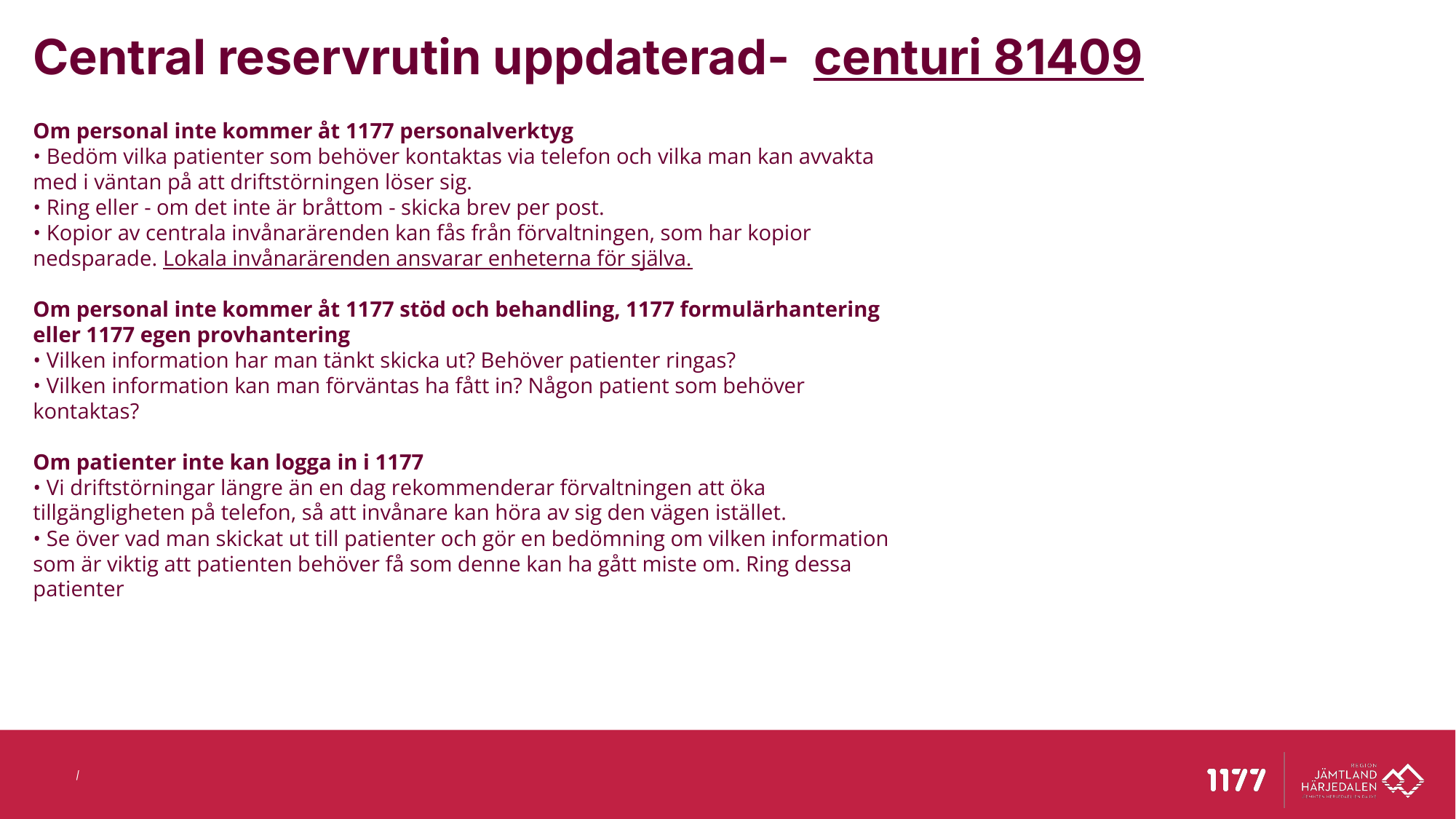

# Central reservrutin uppdaterad-  centuri 81409
Om personal inte kommer åt 1177 personalverktyg
• Bedöm vilka patienter som behöver kontaktas via telefon och vilka man kan avvakta med i väntan på att driftstörningen löser sig.
• Ring eller - om det inte är bråttom - skicka brev per post.
• Kopior av centrala invånarärenden kan fås från förvaltningen, som har kopior nedsparade. Lokala invånarärenden ansvarar enheterna för själva.

Om personal inte kommer åt 1177 stöd och behandling, 1177 formulärhantering
eller 1177 egen provhantering
• Vilken information har man tänkt skicka ut? Behöver patienter ringas?
• Vilken information kan man förväntas ha fått in? Någon patient som behöver
kontaktas?

Om patienter inte kan logga in i 1177
• Vi driftstörningar längre än en dag rekommenderar förvaltningen att öka tillgängligheten på telefon, så att invånare kan höra av sig den vägen istället.
• Se över vad man skickat ut till patienter och gör en bedömning om vilken information som är viktig att patienten behöver få som denne kan ha gått miste om. Ring dessa patienter